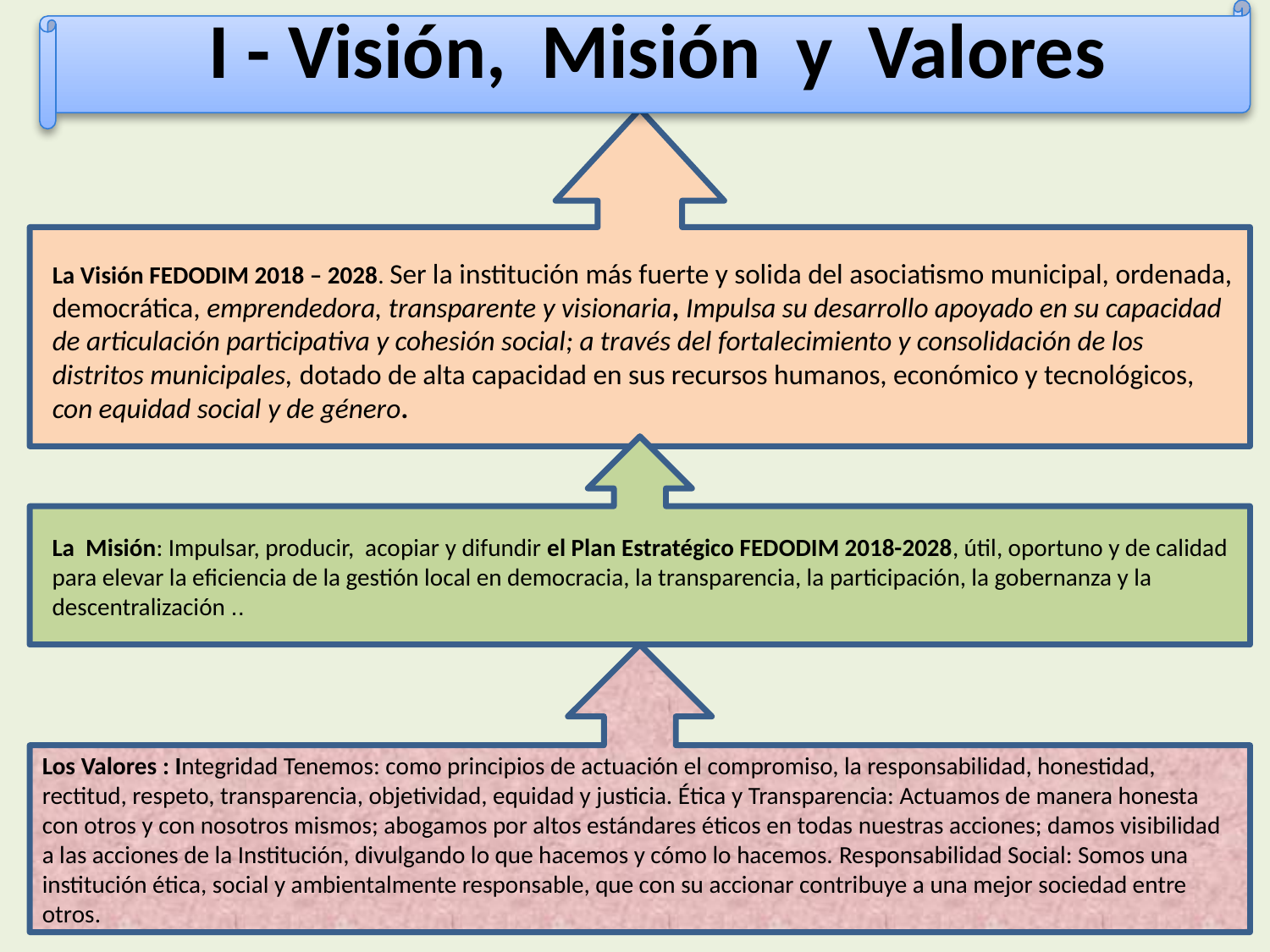

I - Visión,  Misión  y  Valores

La Visión FEDODIM 2018 – 2028. Ser la institución más fuerte y solida del asociatismo municipal, ordenada, democrática, emprendedora, transparente y visionaria, Impulsa su desarrollo apoyado en su capacidad de articulación participativa y cohesión social; a través del fortalecimiento y consolidación de los distritos municipales, dotado de alta capacidad en sus recursos humanos, económico y tecnológicos, con equidad social y de género.

La  Misión: Impulsar, producir,  acopiar y difundir el Plan Estratégico FEDODIM 2018-2028, útil, oportuno y de calidad para elevar la eficiencia de la gestión local en democracia, la transparencia, la participación, la gobernanza y la descentralización ..

Los Valores : Integridad Tenemos: como principios de actuación el compromiso, la responsabilidad, honestidad, rectitud, respeto, transparencia, objetividad, equidad y justicia. Ética y Transparencia: Actuamos de manera honesta con otros y con nosotros mismos; abogamos por altos estándares éticos en todas nuestras acciones; damos visibilidad a las acciones de la Institución, divulgando lo que hacemos y cómo lo hacemos. Responsabilidad Social: Somos una institución ética, social y ambientalmente responsable, que con su accionar contribuye a una mejor sociedad entre otros.
Plan Estratégico de Maizal 2024 es un plan de segunda generación. En este tipo de plan  el tejido social, la implicación de la población y la colaboración público-privada pasan a ocupar el centro de las estrategias del Plan
6